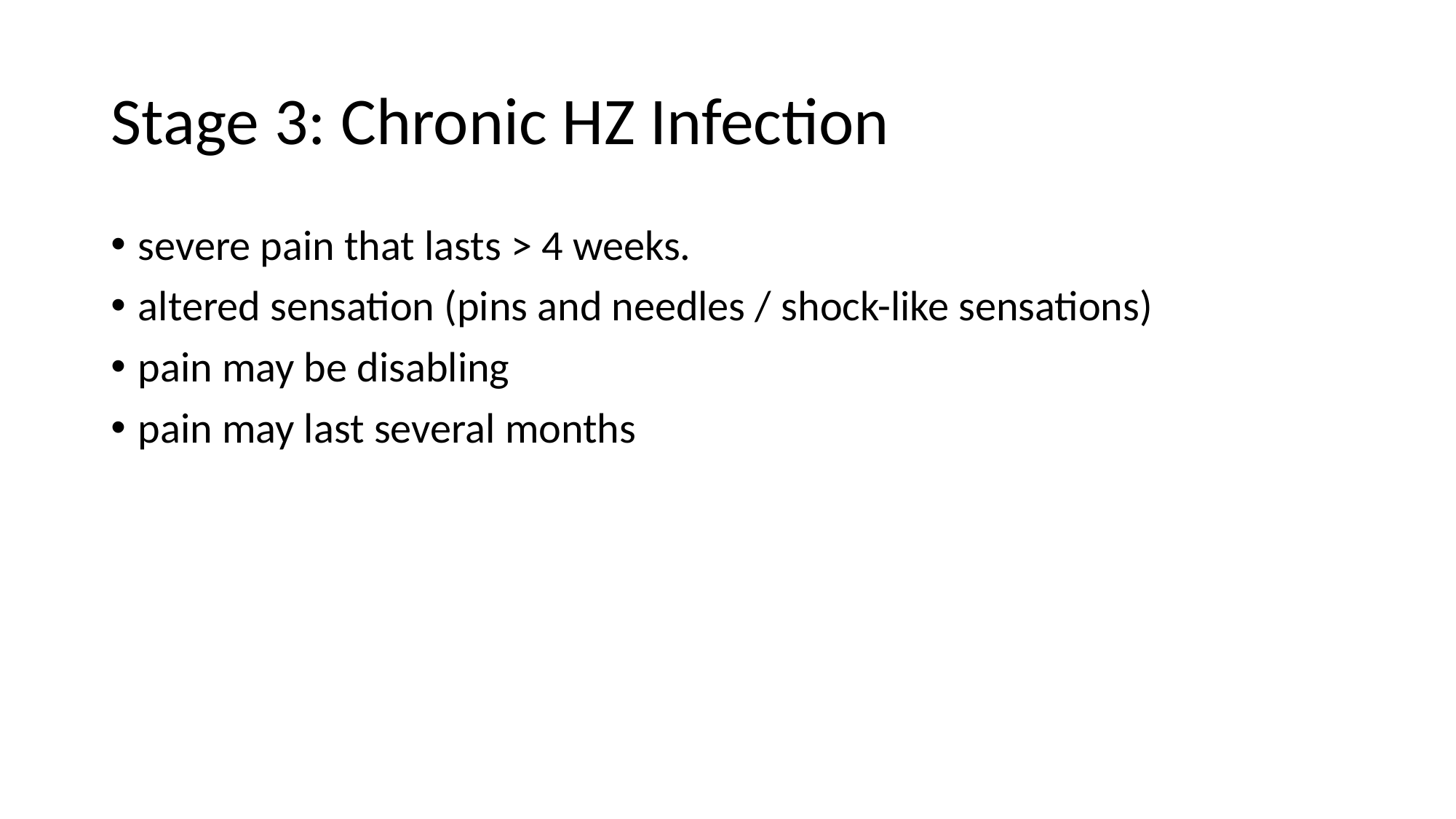

# Stage 3: Chronic HZ Infection
severe pain that lasts > 4 weeks.
altered sensation (pins and needles / shock-like sensations)
pain may be disabling
pain may last several months